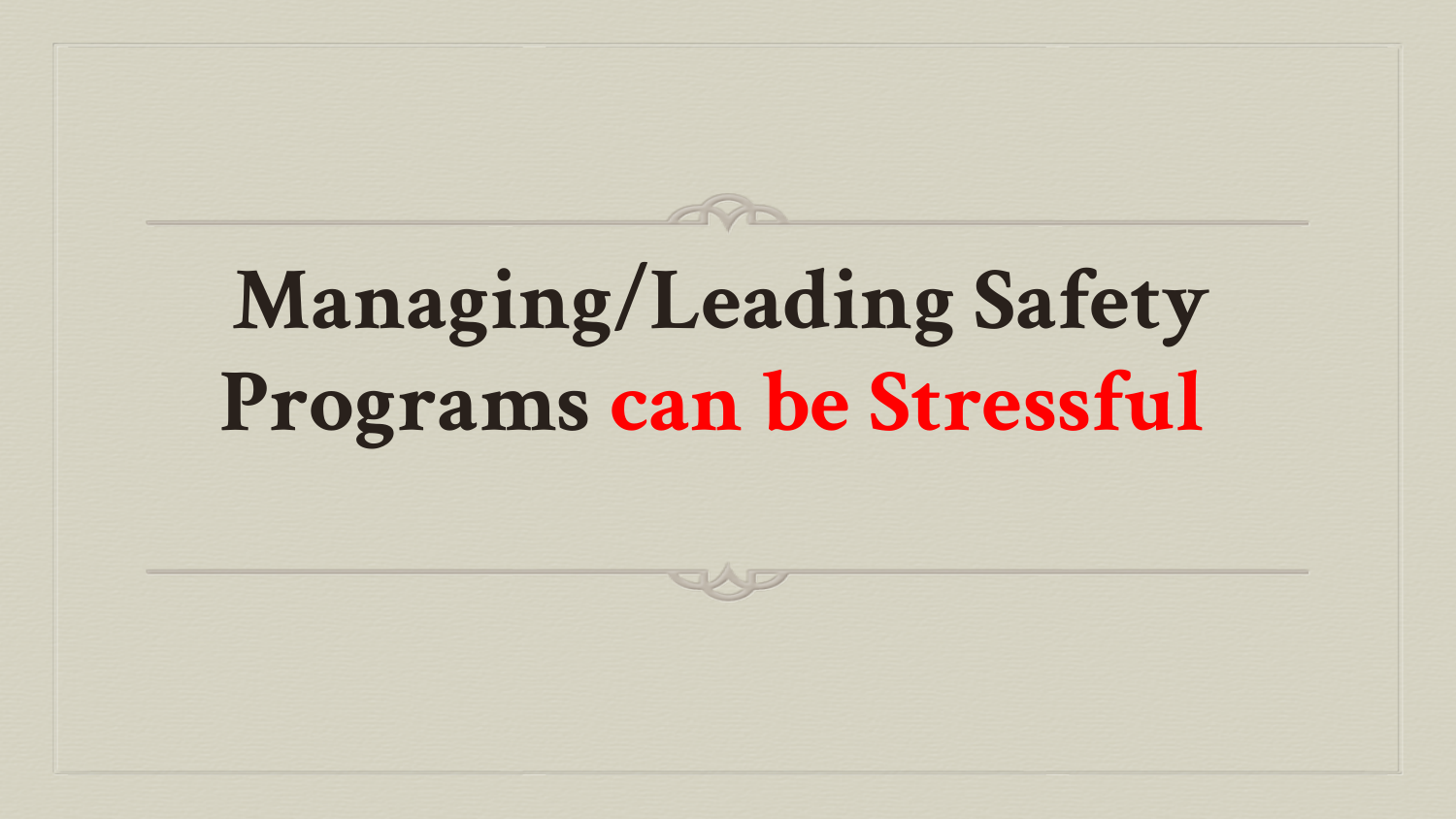

# Managing/Leading Safety Programs can be Stressful